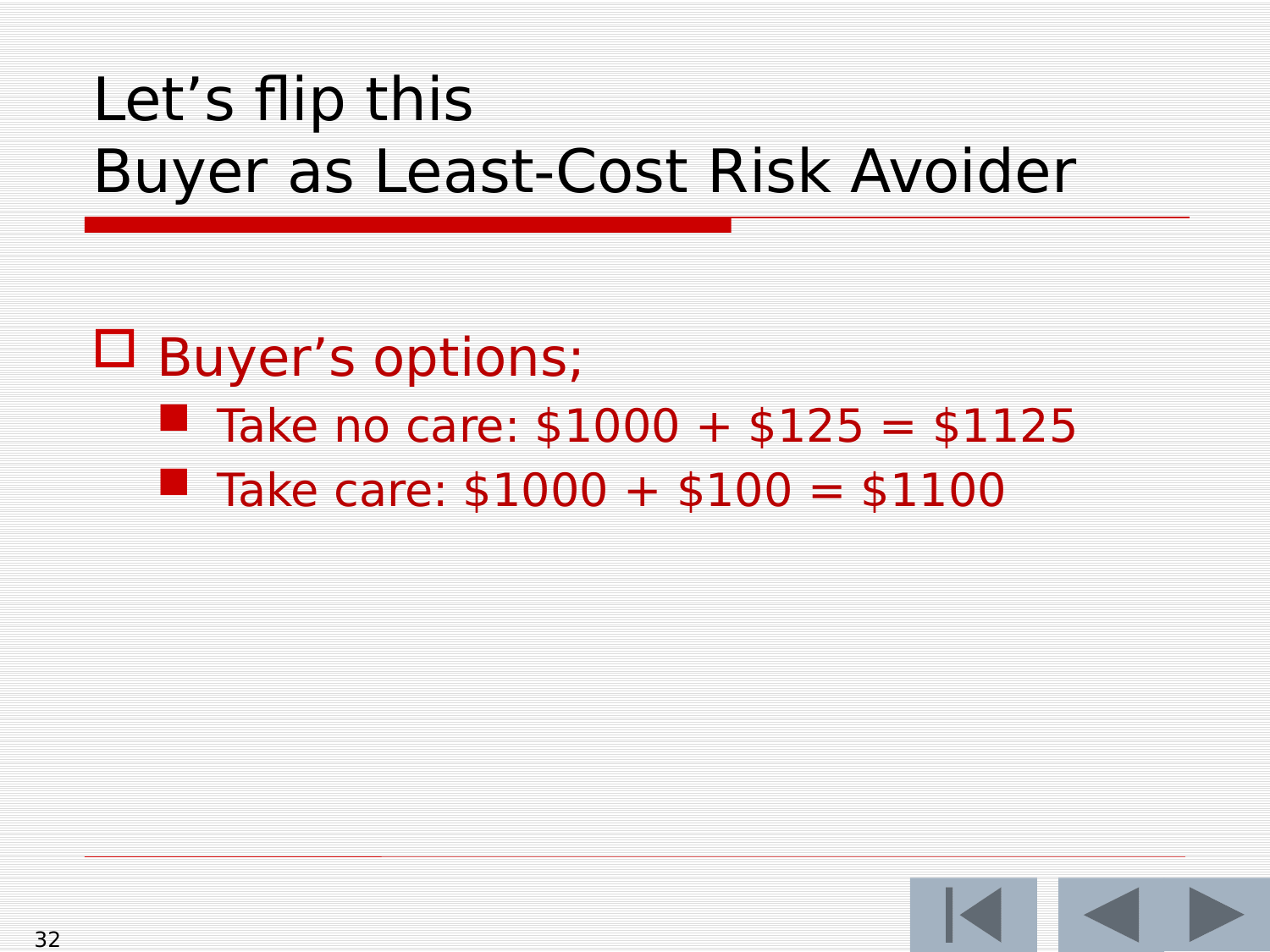

# Let’s flip this Buyer as Least-Cost Risk Avoider

Buyer’s options;
Take no care: $1000 + $125 = $1125
Take care: $1000 + $100 = $1100
32